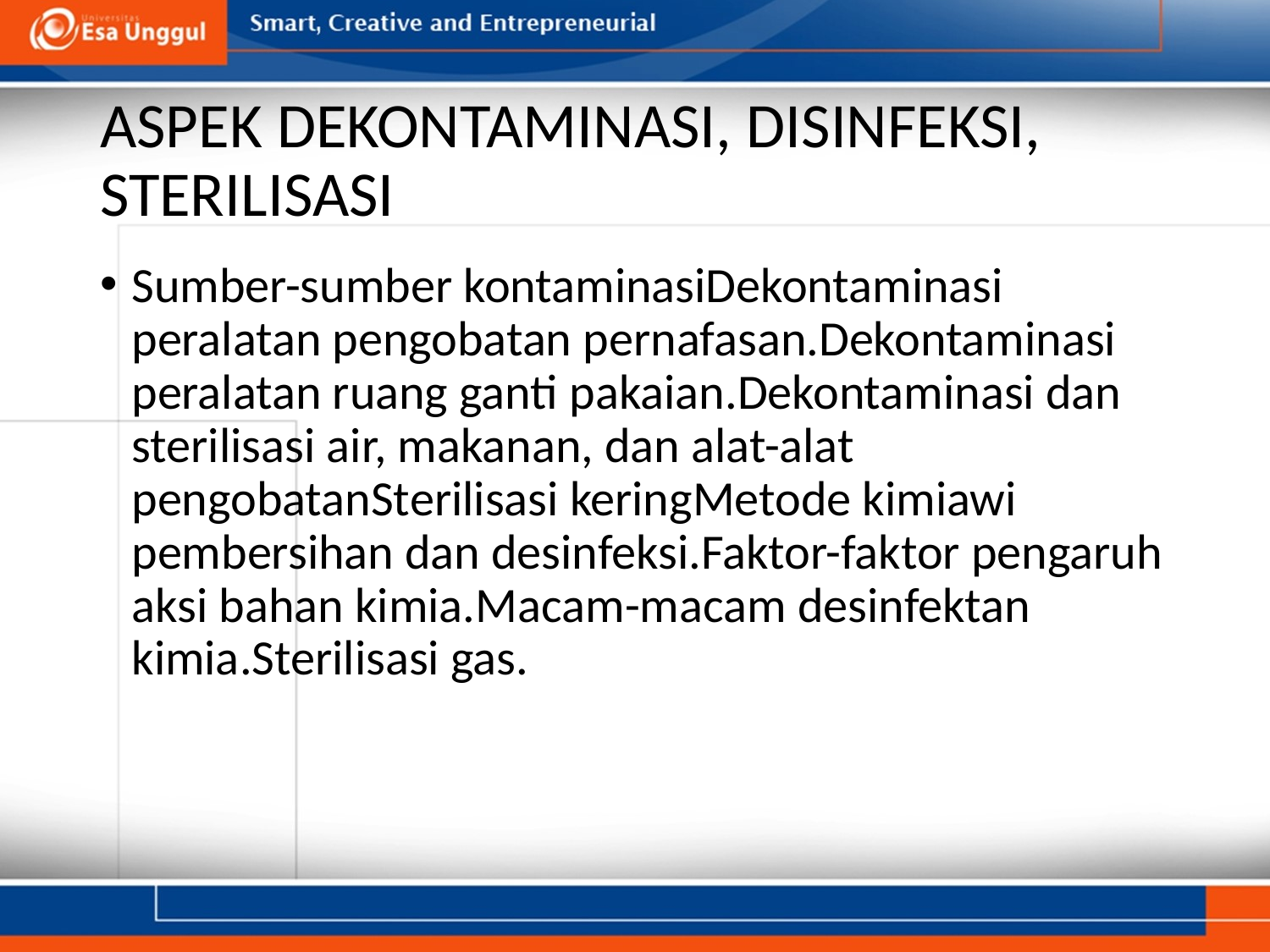

# ASPEK DEKONTAMINASI, DISINFEKSI, STERILISASI
Sumber-sumber kontaminasiDekontaminasi peralatan pengobatan pernafasan.Dekontaminasi peralatan ruang ganti pakaian.Dekontaminasi dan sterilisasi air, makanan, dan alat-alat pengobatanSterilisasi keringMetode kimiawi pembersihan dan desinfeksi.Faktor-faktor pengaruh aksi bahan kimia.Macam-macam desinfektan kimia.Sterilisasi gas.